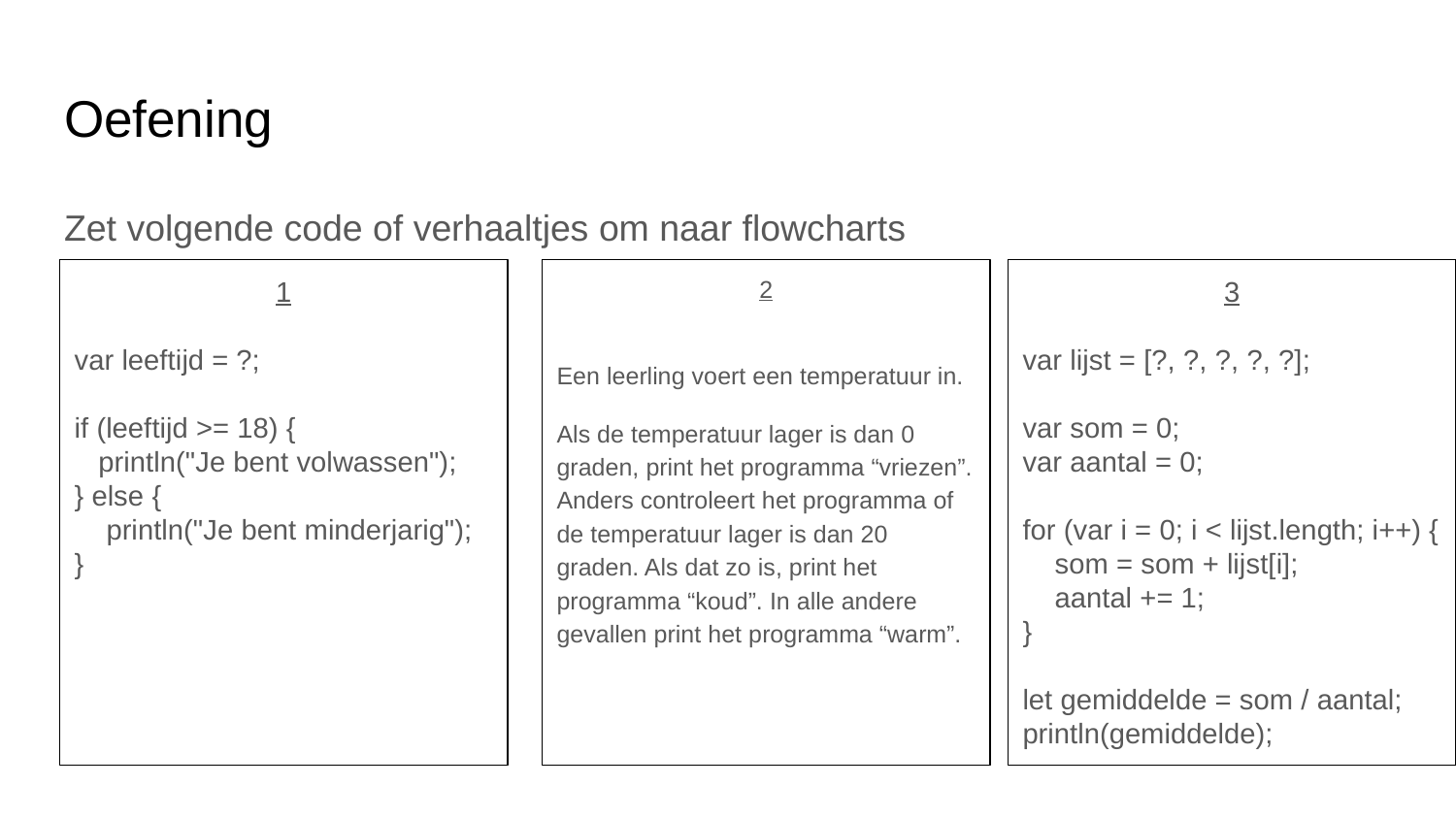

# Oefening
Zet volgende code of verhaaltjes om naar flowcharts
1

var leeftijd = ?;

if (leeftijd >= 18) {
   println("Je bent volwassen");
} else {
    println("Je bent minderjarig");
}
2

Een leerling voert een temperatuur in.
Als de temperatuur lager is dan 0 graden, print het programma “vriezen”. Anders controleert het programma of de temperatuur lager is dan 20 graden. Als dat zo is, print het programma “koud”. In alle andere gevallen print het programma “warm”.

3

var lijst = [?, ?, ?, ?, ?];

var som = 0;
var aantal = 0;

for (var i = 0; i < lijst.length; i++) {
    som = som + lijst[i];
    aantal += 1;
}

let gemiddelde = som / aantal;
println(gemiddelde);